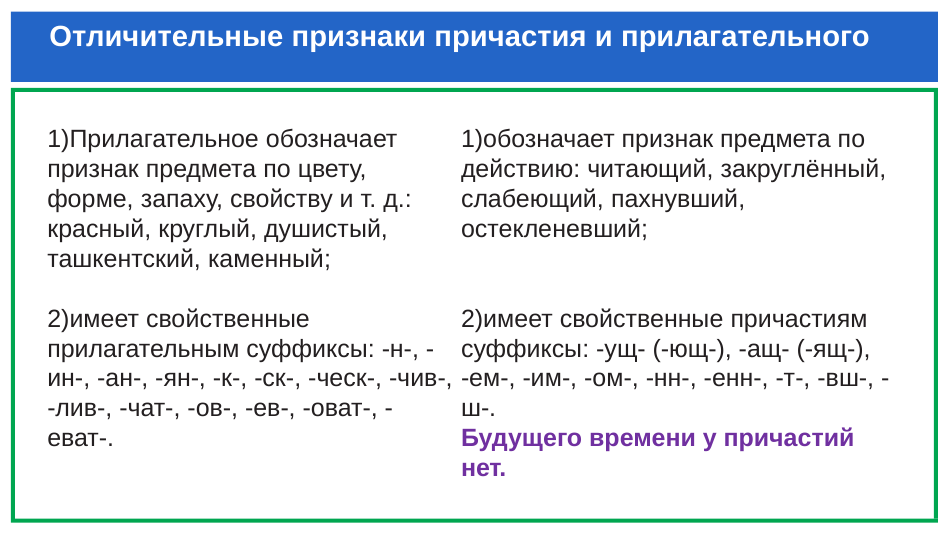

# Отличительные признаки причастия и прилагательного
1)Прилагательное обозначает признак предмета по цвету, форме, запаху, свойству и т. д.: красный, круглый, душистый, ташкентский, каменный;

2)имеет свойственные прилагательным суффиксы: -н-, -ин-, -ан-, -ян-, -к-, -ск-, -ческ-, -чив-, -лив-, -чат-, -ов-, -ев-, -оват-, -еват-.
1)обозначает признак предмета по действию: читающий, закруглённый, слабеющий, пахнувший, остекленевший;

2)имеет свойственные причастиям суффиксы: -ущ- (-ющ-), -ащ- (-ящ-),
-ем-, -им-, -ом-, -нн-, -енн-, -т-, -вш-, -ш-.
Будущего времени у причастий нет.